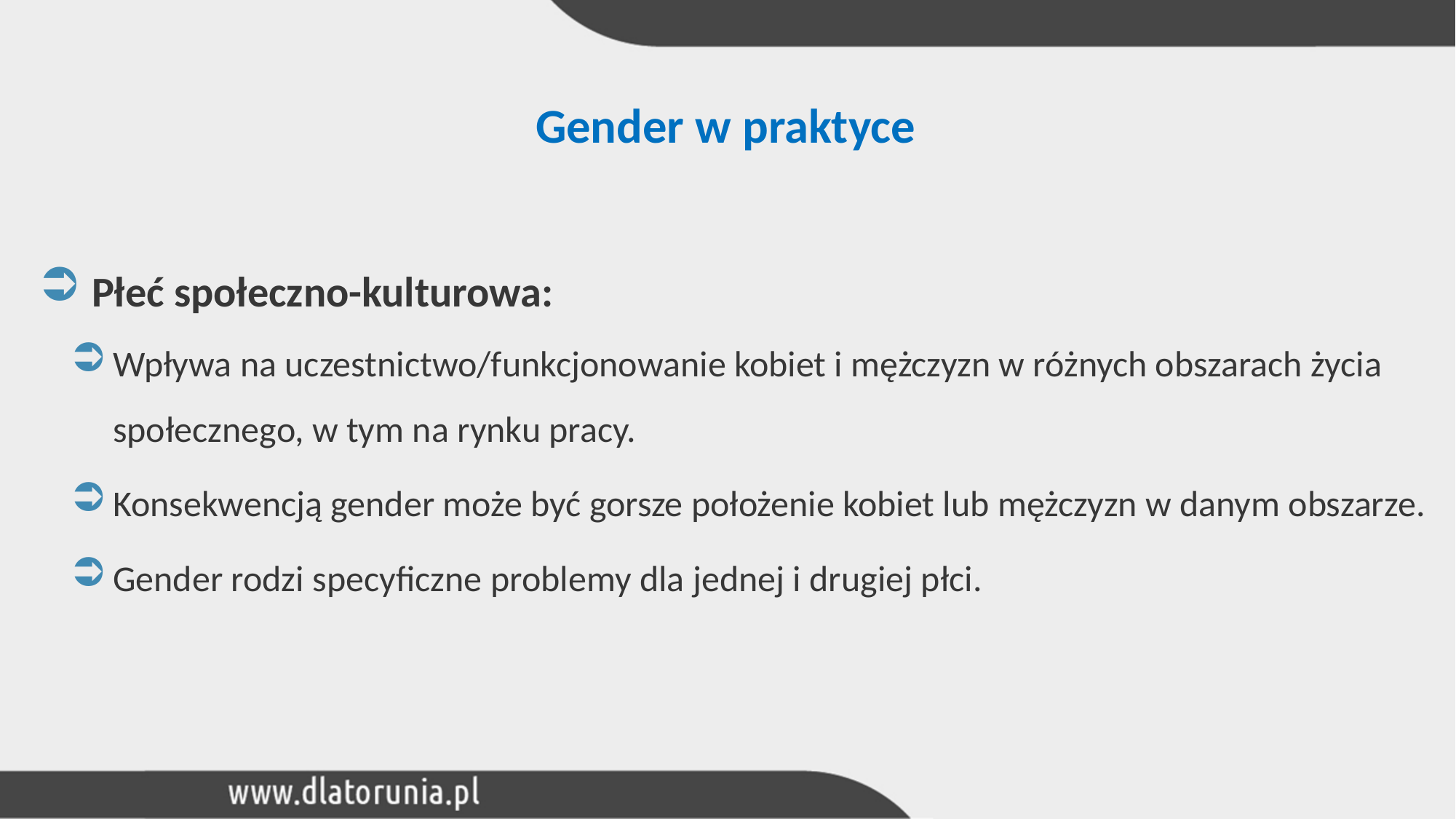

# Gender w praktyce
Płeć społeczno-kulturowa:
Wpływa na uczestnictwo/funkcjonowanie kobiet i mężczyzn w różnych obszarach życia społecznego, w tym na rynku pracy.
Konsekwencją gender może być gorsze położenie kobiet lub mężczyzn w danym obszarze.
Gender rodzi specyficzne problemy dla jednej i drugiej płci.